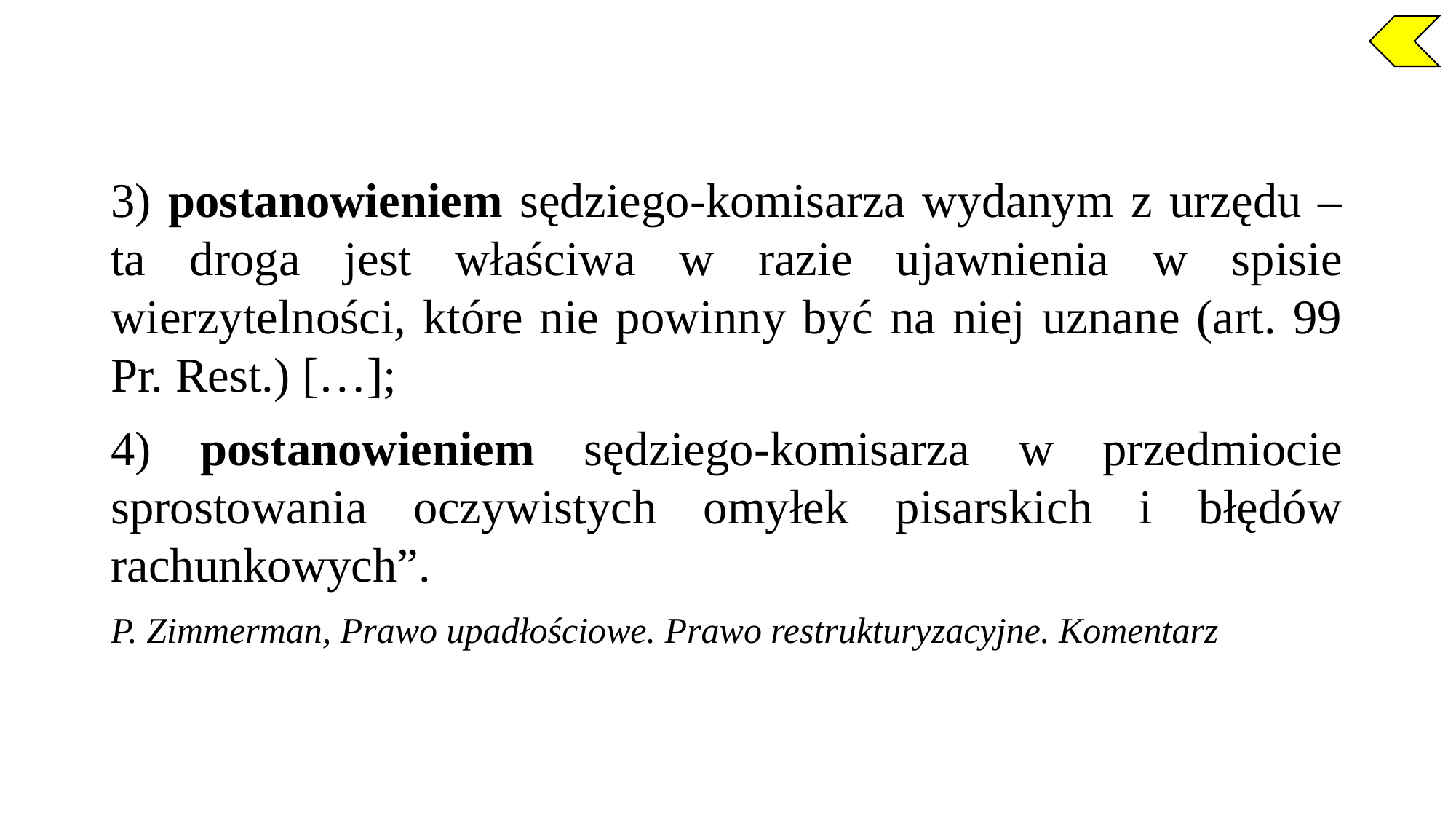

3) postanowieniem sędziego-komisarza wydanym z urzędu – ta droga jest właściwa w razie ujawnienia w spisie wierzytelności, które nie powinny być na niej uznane (art. 99 Pr. Rest.) […];
4) postanowieniem sędziego-komisarza w przedmiocie sprostowania oczywistych omyłek pisarskich i błędów rachunkowych”.
P. Zimmerman, Prawo upadłościowe. Prawo restrukturyzacyjne. Komentarz